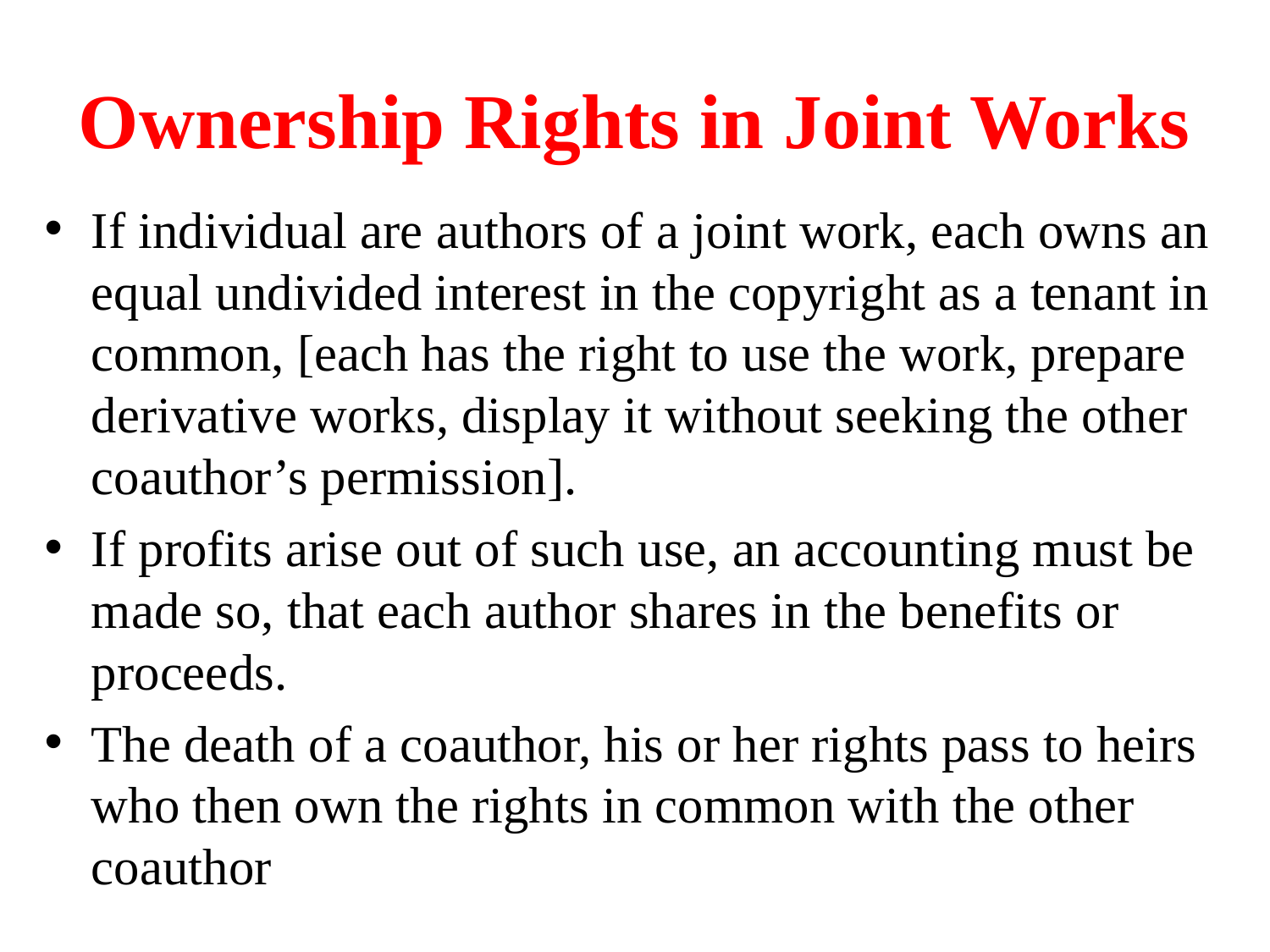

# Ownership Rights in Joint Works
If individual are authors of a joint work, each owns an equal undivided interest in the copyright as a tenant in common, [each has the right to use the work, prepare derivative works, display it without seeking the other coauthor’s permission].
If profits arise out of such use, an accounting must be made so, that each author shares in the benefits or proceeds.
The death of a coauthor, his or her rights pass to heirs who then own the rights in common with the other coauthor